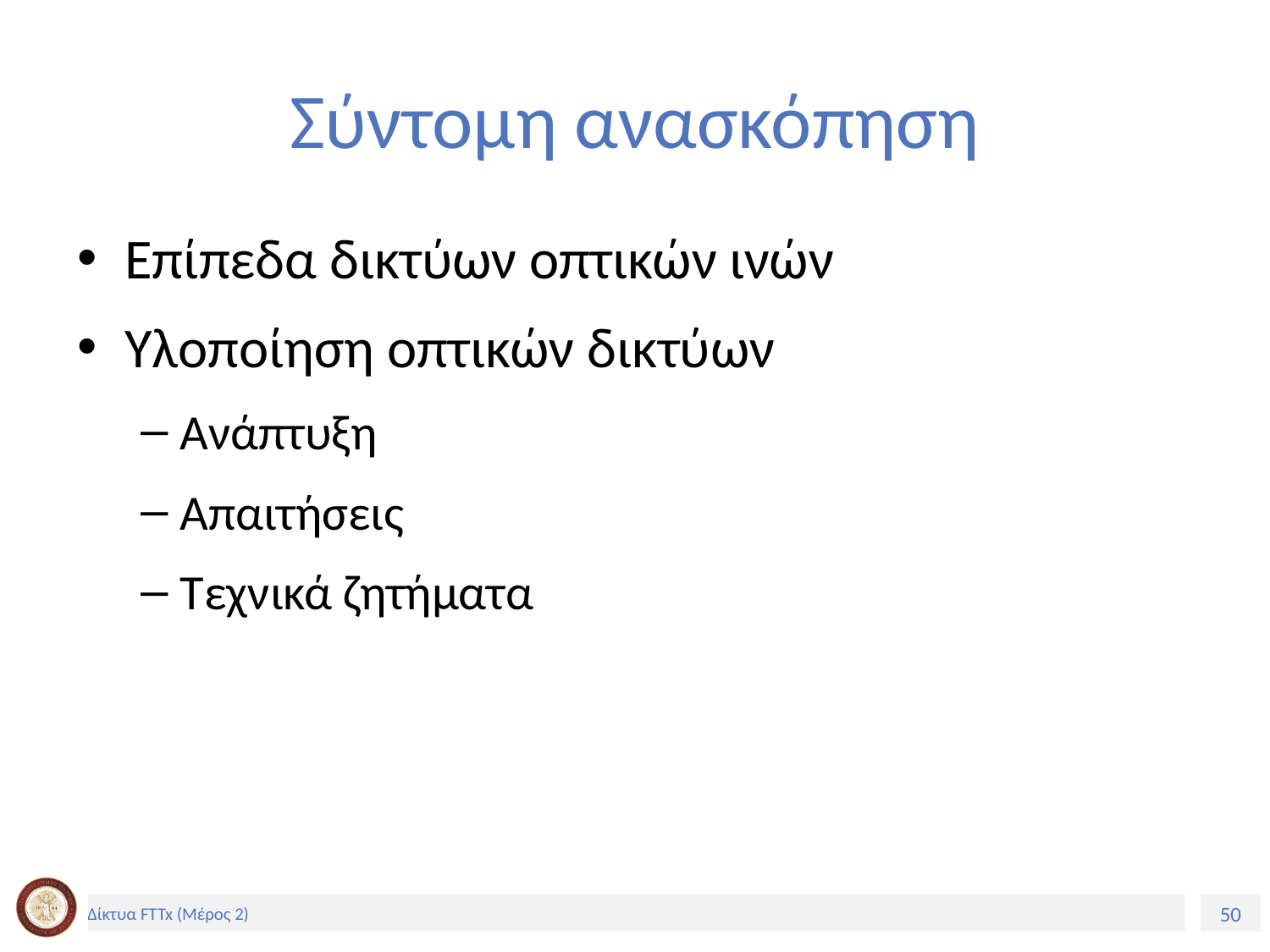

# Σύντομη ανασκόπηση
Επίπεδα δικτύων οπτικών ινών
Υλοποίηση οπτικών δικτύων
Ανάπτυξη
Απαιτήσεις
Τεχνικά ζητήματα